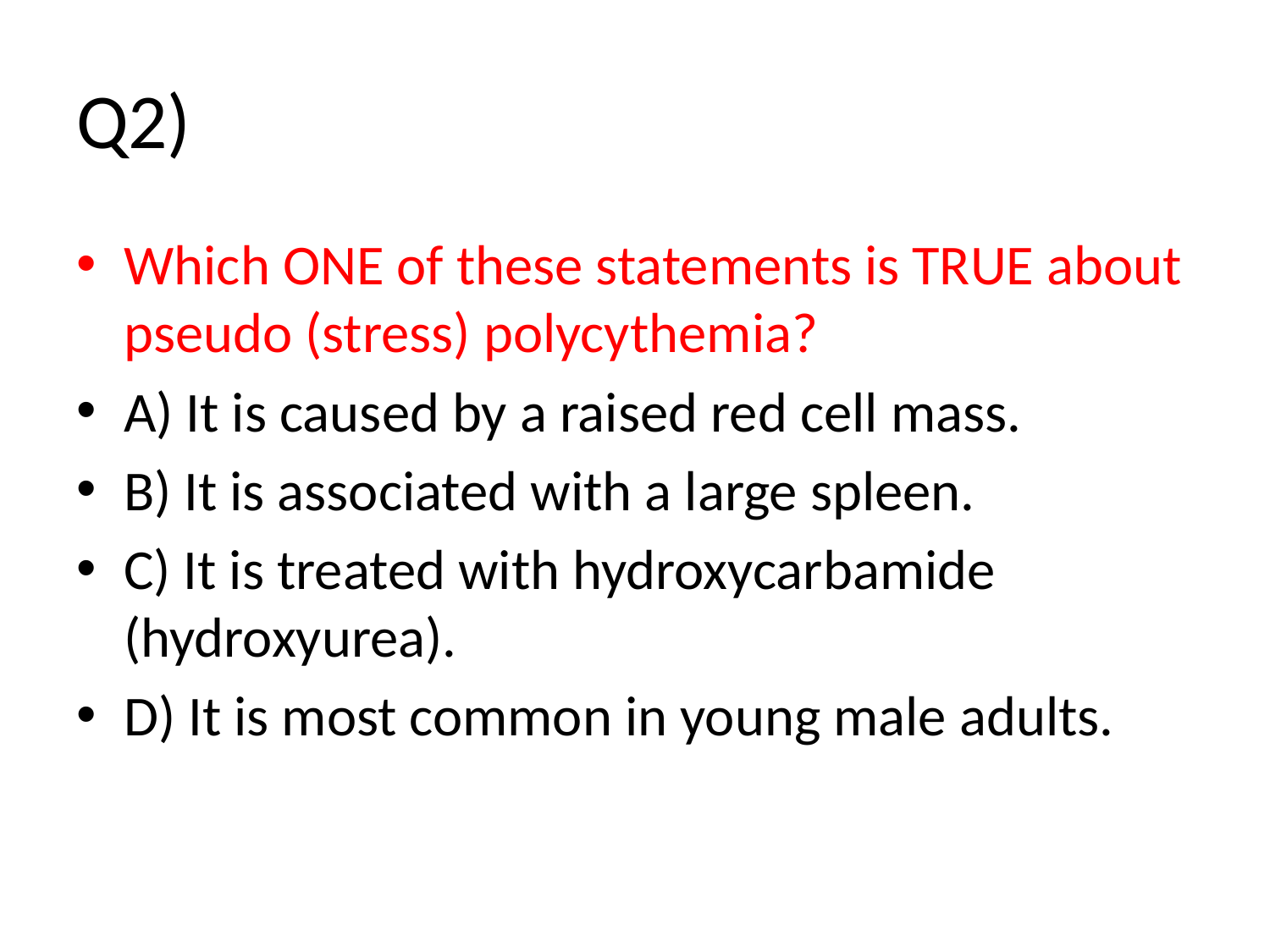

# Q2)
Which ONE of these statements is TRUE about pseudo (stress) polycythemia?
A) It is caused by a raised red cell mass.
B) It is associated with a large spleen.
C) It is treated with hydroxycarbamide (hydroxyurea).
D) It is most common in young male adults.